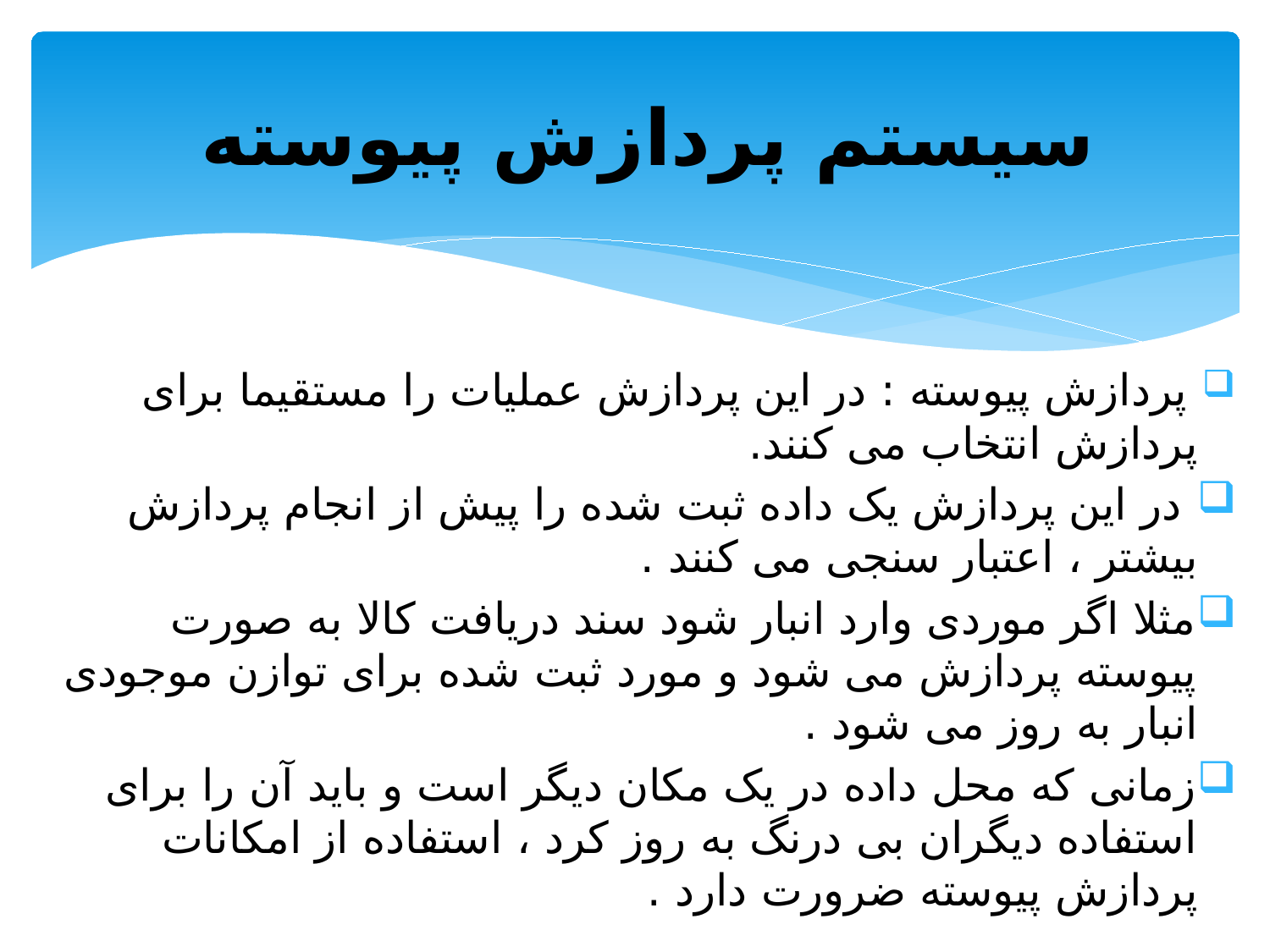

# سیستم پردازش پیوسته
 پردازش پیوسته : در این پردازش عملیات را مستقیما برای پردازش انتخاب می کنند.
 در این پردازش یک داده ثبت شده را پیش از انجام پردازش بیشتر ، اعتبار سنجی می کنند .
مثلا اگر موردی وارد انبار شود سند دریافت کالا به صورت پیوسته پردازش می شود و مورد ثبت شده برای توازن موجودی انبار به روز می شود .
زمانی که محل داده در یک مکان دیگر است و باید آن را برای استفاده دیگران بی درنگ به روز کرد ، استفاده از امکانات پردازش پیوسته ضرورت دارد .